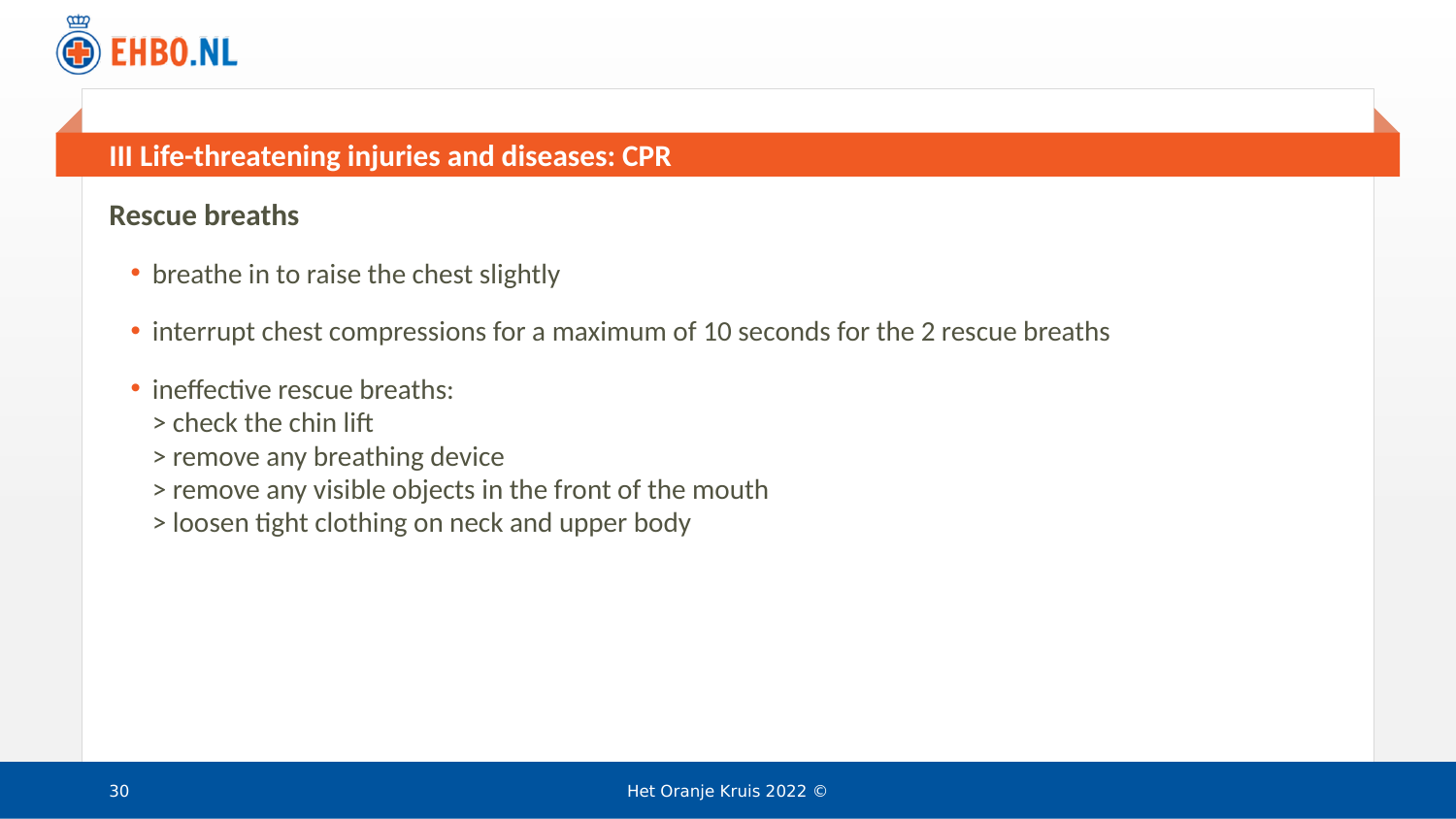

# III Life-threatening injuries and diseases: CPR
Rescue breaths
breathe in to raise the chest slightly
interrupt chest compressions for a maximum of 10 seconds for the 2 rescue breaths
ineffective rescue breaths:
> check the chin lift
> remove any breathing device
> remove any visible objects in the front of the mouth
> loosen tight clothing on neck and upper body

30
Het Oranje Kruis 2022 ©